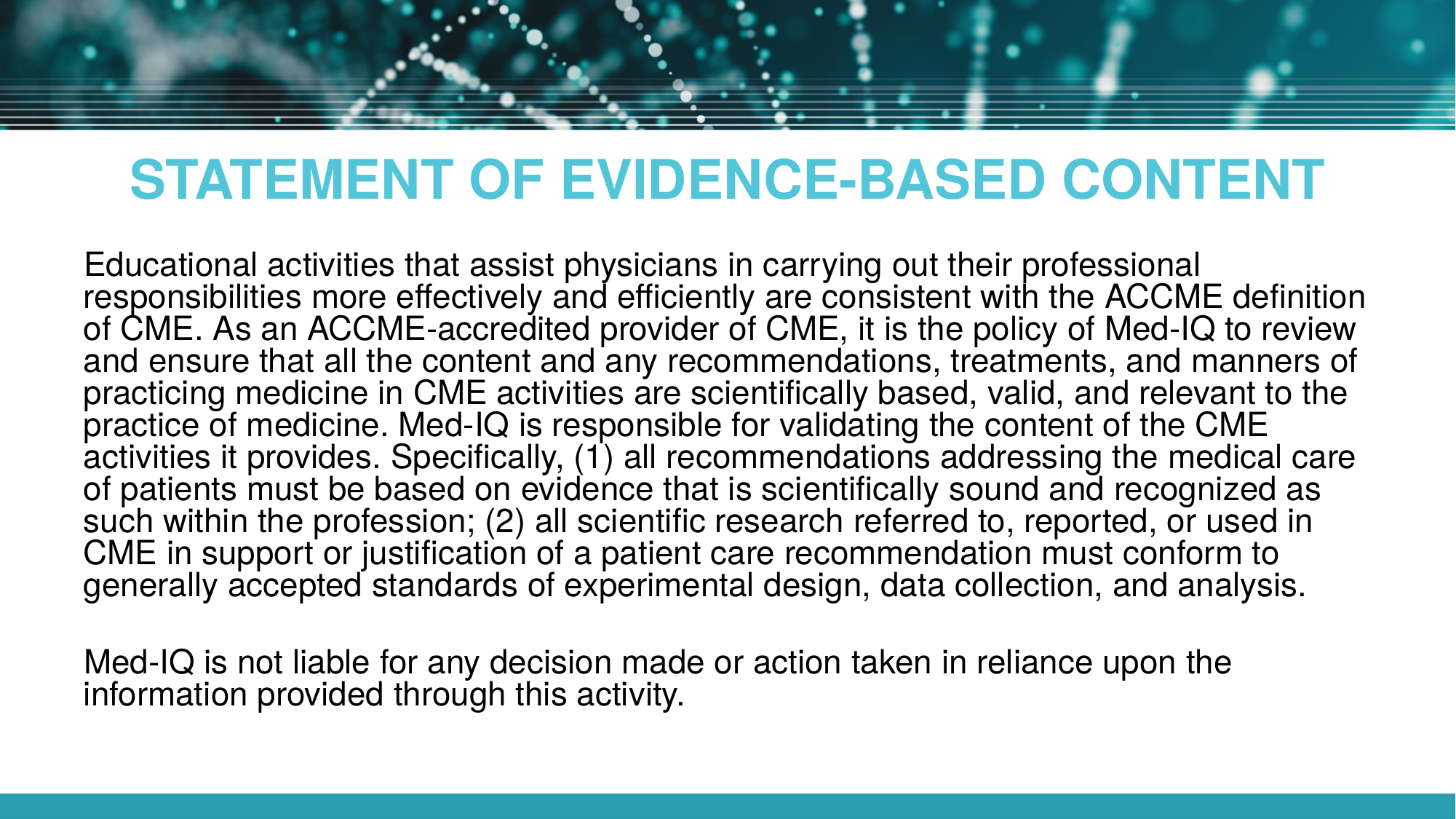

# Statement of Evidence-Based Content
Educational activities that assist physicians in carrying out their professional responsibilities more effectively and efficiently are consistent with the ACCME definition of CME. As an ACCME-accredited provider of CME, it is the policy of Med-IQ to review and ensure that all the content and any recommendations, treatments, and manners of practicing medicine in CME activities are scientifically based, valid, and relevant to the practice of medicine. Med-IQ is responsible for validating the content of the CME activities it provides. Specifically, (1) all recommendations addressing the medical care of patients must be based on evidence that is scientifically sound and recognized as such within the profession; (2) all scientific research referred to, reported, or used in CME in support or justification of a patient care recommendation must conform to generally accepted standards of experimental design, data collection, and analysis.

Med-IQ is not liable for any decision made or action taken in reliance upon the information provided through this activity.